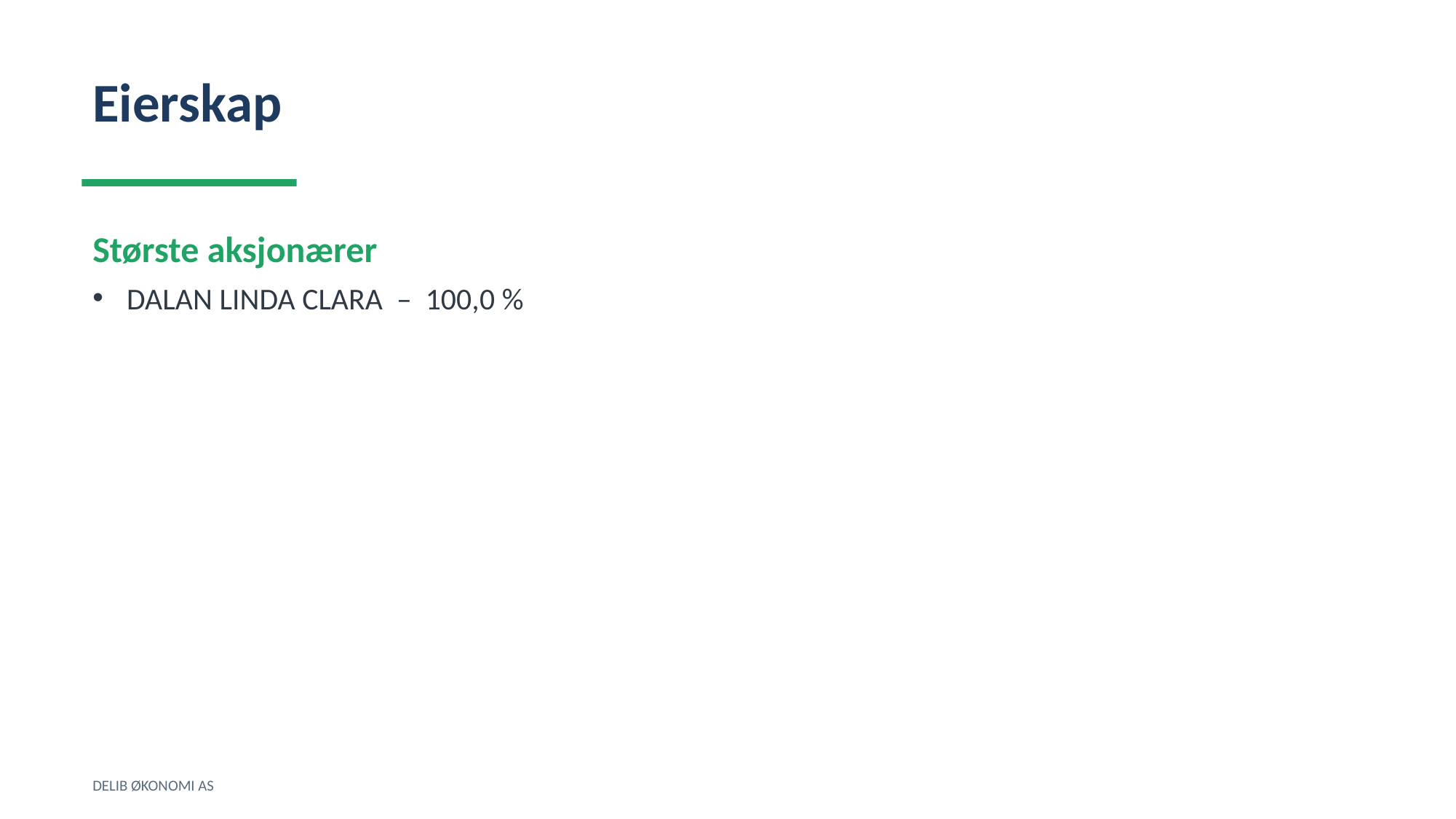

Eierskap

Største aksjonærer
DALAN LINDA CLARA  –  100,0 %
DELIB ØKONOMI AS